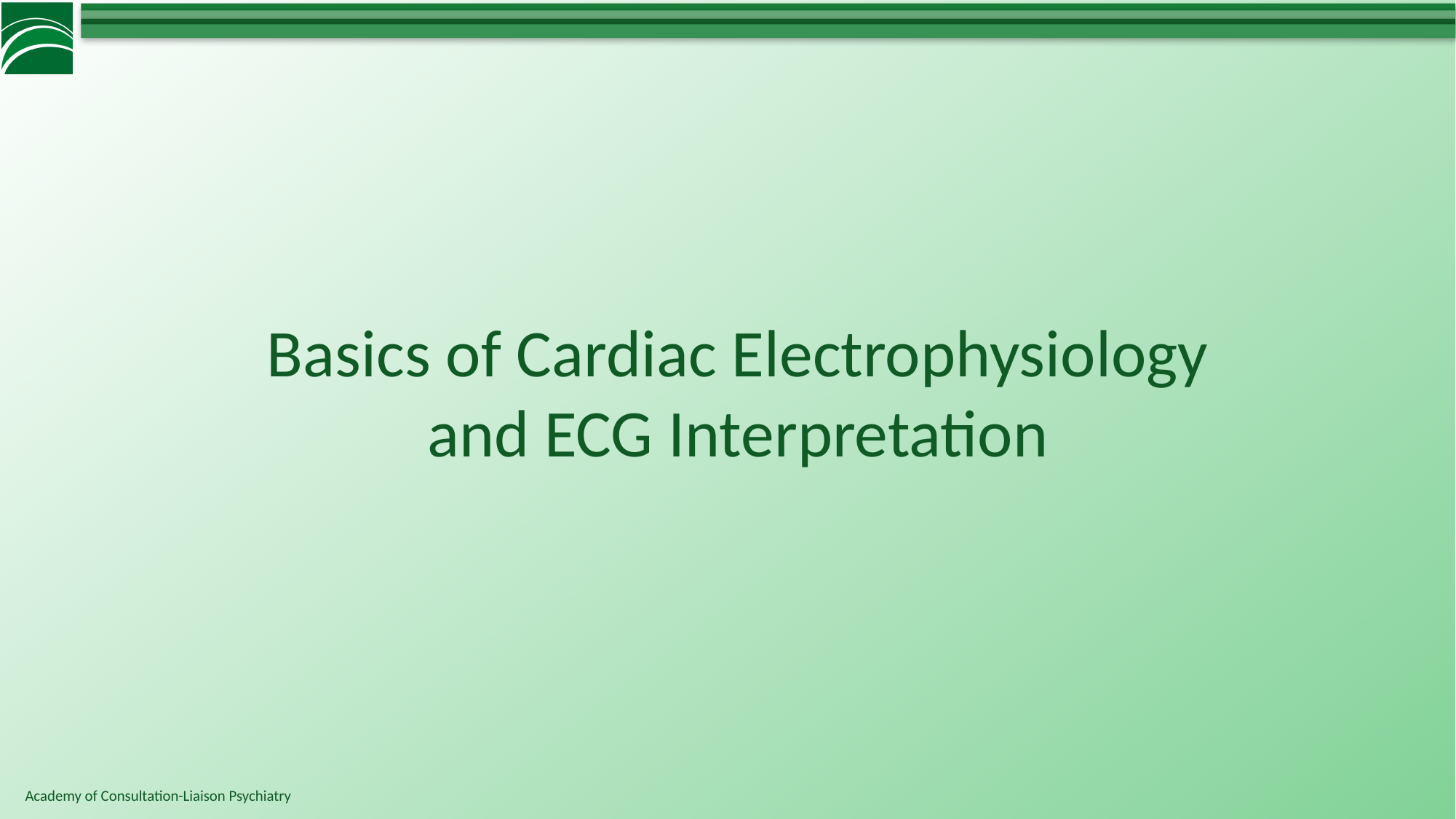

# Basics of Cardiac Electrophysiology and ECG Interpretation